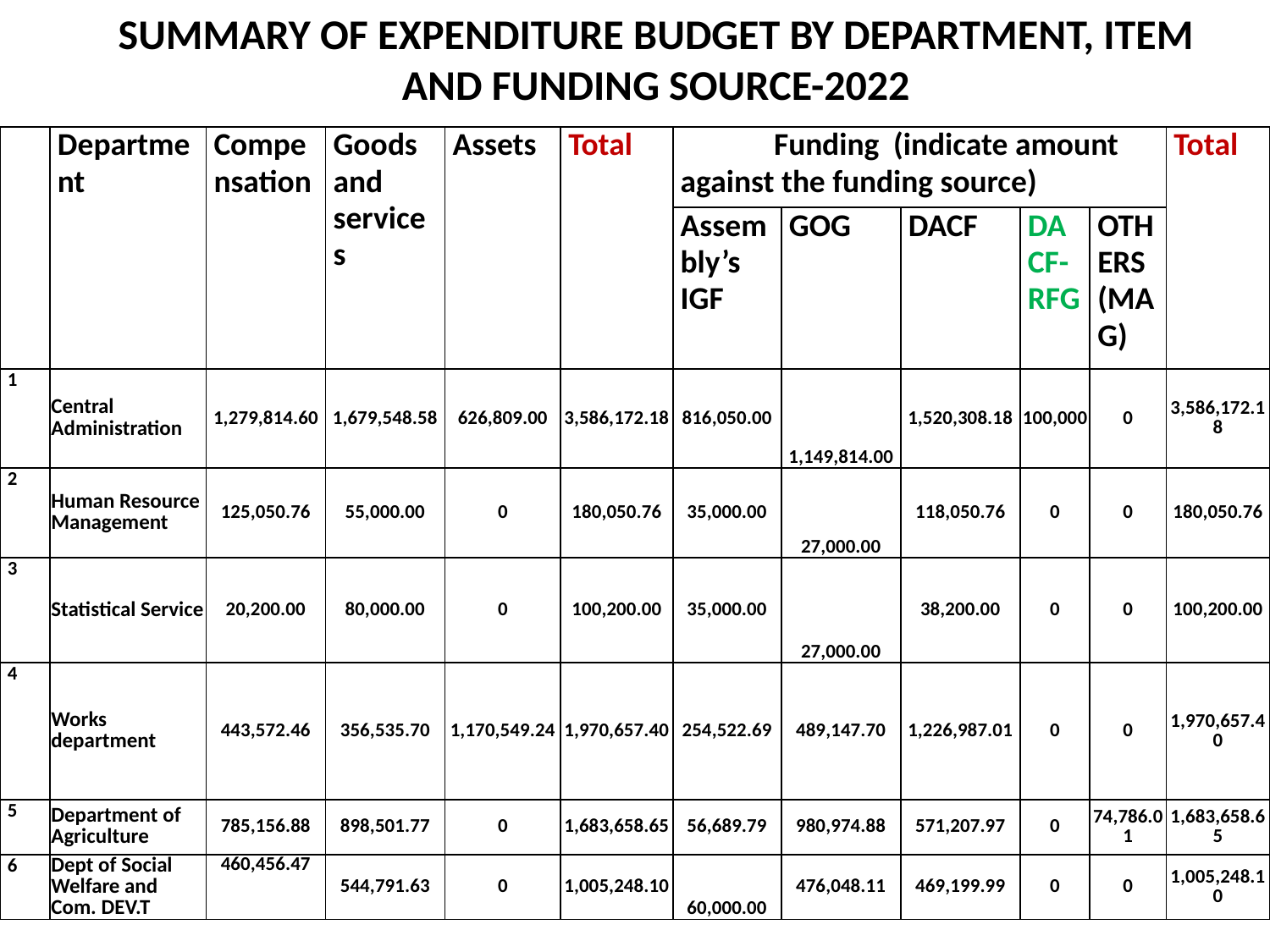

# SUMMARY OF EXPENDITURE BUDGET BY DEPARTMENT, ITEM AND FUNDING SOURCE-2022
|  | Department | Compensation | Goods and services | Assets | Total | Funding (indicate amount against the funding source) |  |  |  |  | Total |
| --- | --- | --- | --- | --- | --- | --- | --- | --- | --- | --- | --- |
|  |  |  |  |  |  | Assembly’s IGF | GOG | DACF | DACF-RFG | OTHERS (MAG) |  |
| 1 | Central Administration | 1,279,814.60 | 1,679,548.58 | 626,809.00 | 3,586,172.18 | 816,050.00 | 1,149,814.00 | 1,520,308.18 | 100,000 | 0 | 3,586,172.18 |
| 2 | Human Resource Management | 125,050.76 | 55,000.00 | 0 | 180,050.76 | 35,000.00 | 27,000.00 | 118,050.76 | 0 | 0 | 180,050.76 |
| 3 | Statistical Service | 20,200.00 | 80,000.00 | 0 | 100,200.00 | 35,000.00 | 27,000.00 | 38,200.00 | 0 | 0 | 100,200.00 |
| 4 | Works department | 443,572.46 | 356,535.70 | 1,170,549.24 | 1,970,657.40 | 254,522.69 | 489,147.70 | 1,226,987.01 | 0 | 0 | 1,970,657.40 |
| 5 | Department of Agriculture | 785,156.88 | 898,501.77 | 0 | 1,683,658.65 | 56,689.79 | 980,974.88 | 571,207.97 | 0 | 74,786.01 | 1,683,658.65 |
| 6 | Dept of Social Welfare and Com. DEV.T | 460,456.47 | 544,791.63 | 0 | 1,005,248.10 | 60,000.00 | 476,048.11 | 469,199.99 | 0 | 0 | 1,005,248.10 |
79